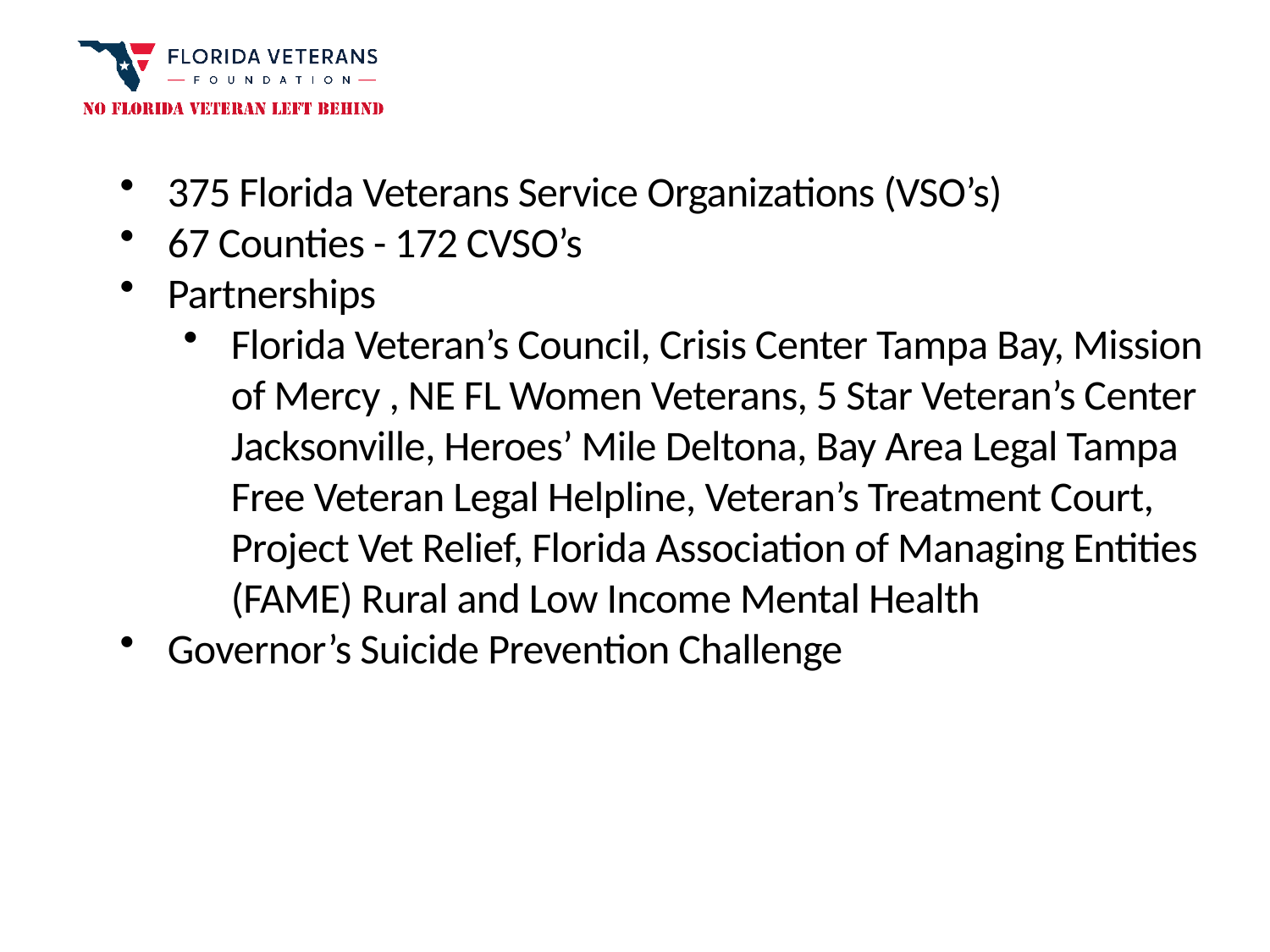

#

375 Florida Veterans Service Organizations (VSO’s)
67 Counties - 172 CVSO’s
Partnerships
Florida Veteran’s Council, Crisis Center Tampa Bay, Mission of Mercy , NE FL Women Veterans, 5 Star Veteran’s Center Jacksonville, Heroes’ Mile Deltona, Bay Area Legal Tampa Free Veteran Legal Helpline, Veteran’s Treatment Court, Project Vet Relief, Florida Association of Managing Entities (FAME) Rural and Low Income Mental Health
Governor’s Suicide Prevention Challenge